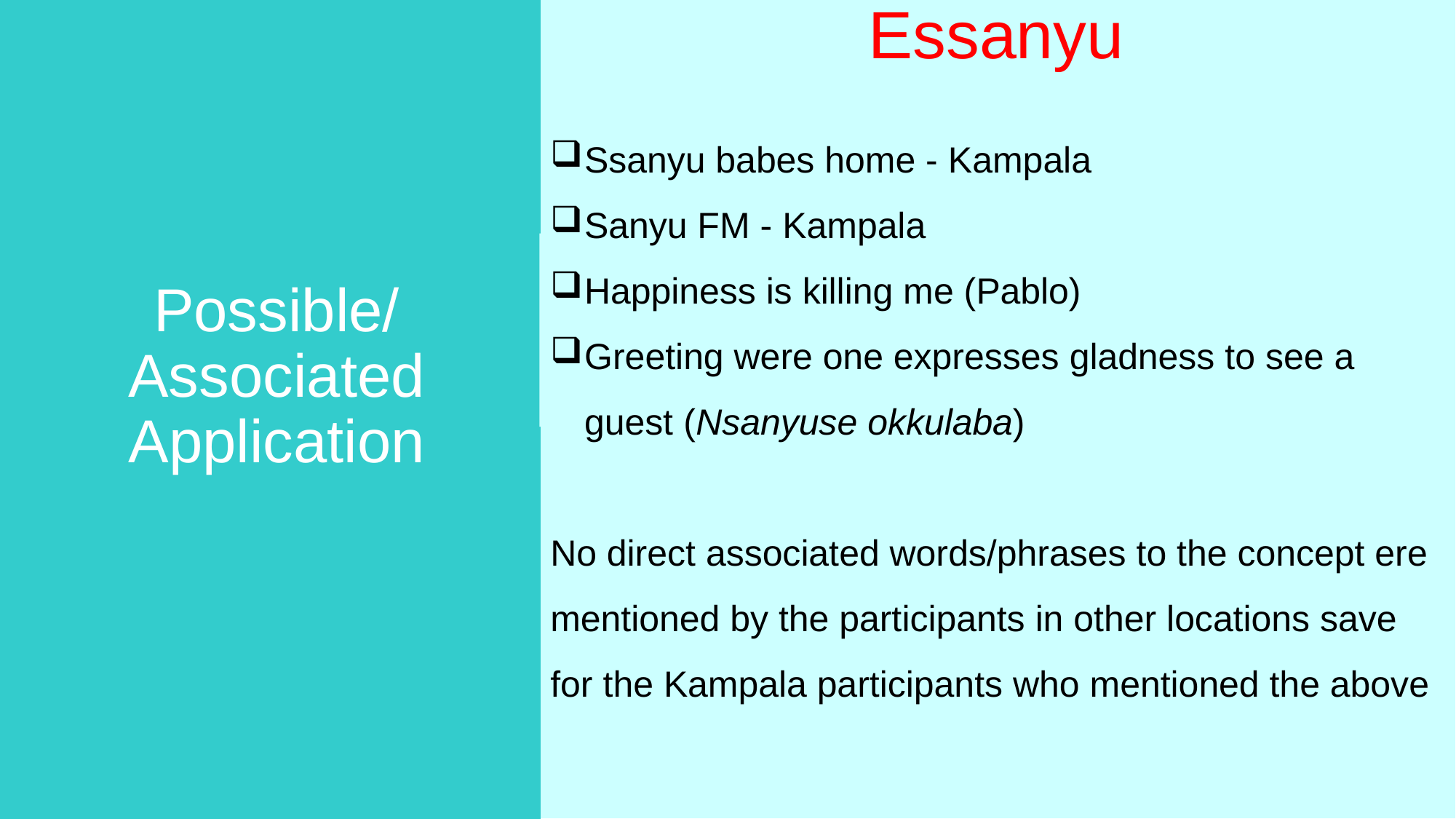

Essanyu

Ssanyu babes home - Kampala
Sanyu FM - Kampala
Happiness is killing me (Pablo)
Greeting were one expresses gladness to see a guest (Nsanyuse okkulaba)

No direct associated words/phrases to the concept ere mentioned by the participants in other locations save for the Kampala participants who mentioned the above
# Possible/Associated Application